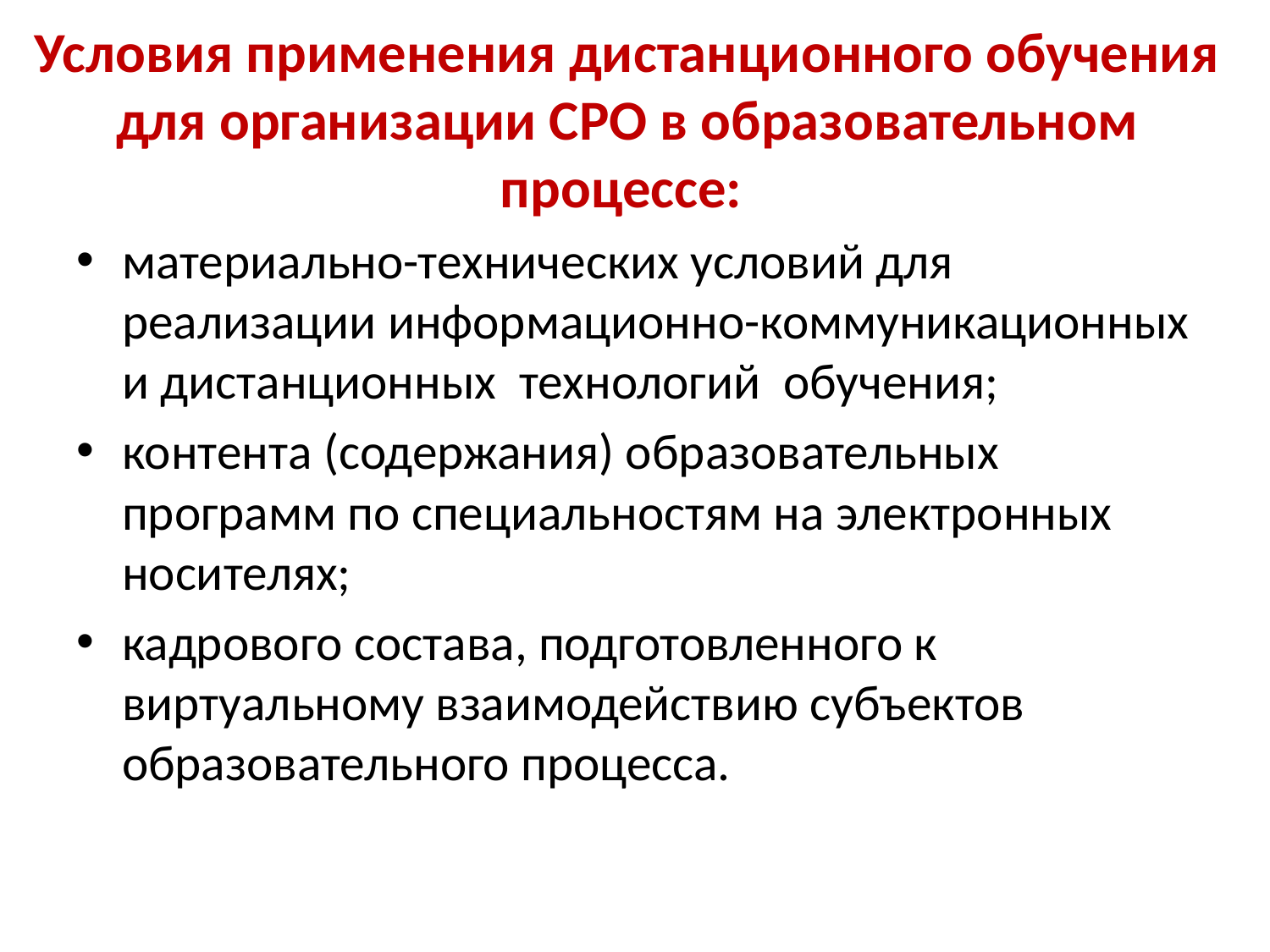

# Условия применения дистанционного обучения для организации СРО в образовательном процессе:
материально-технических условий для реализации информационно-коммуникационных и дистанционных  технологий  обучения;
контента (содержания) образовательных программ по специальностям на электронных носителях;
кадрового состава, подготовленного к виртуальному взаимодействию субъектов образовательного процесса.